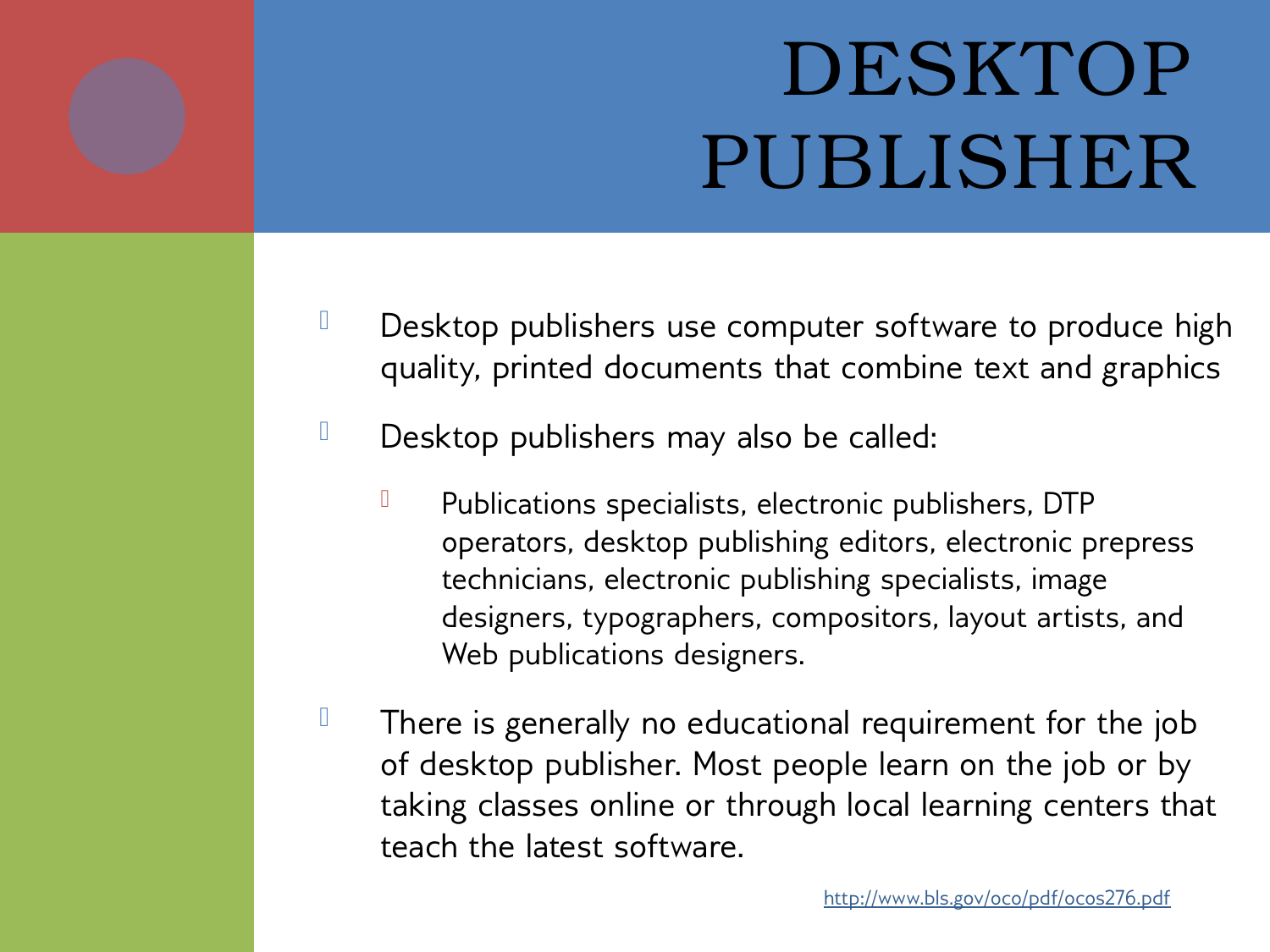

# Desktop Publisher
Desktop publishers use computer software to produce high quality, printed documents that combine text and graphics
Desktop publishers may also be called:
Publications specialists, electronic publishers, DTP operators, desktop publishing editors, electronic prepress technicians, electronic publishing specialists, image designers, typographers, compositors, layout artists, and Web publications designers.
There is generally no educational requirement for the job of desktop publisher. Most people learn on the job or by taking classes online or through local learning centers that teach the latest software.
http://www.bls.gov/oco/pdf/ocos276.pdf